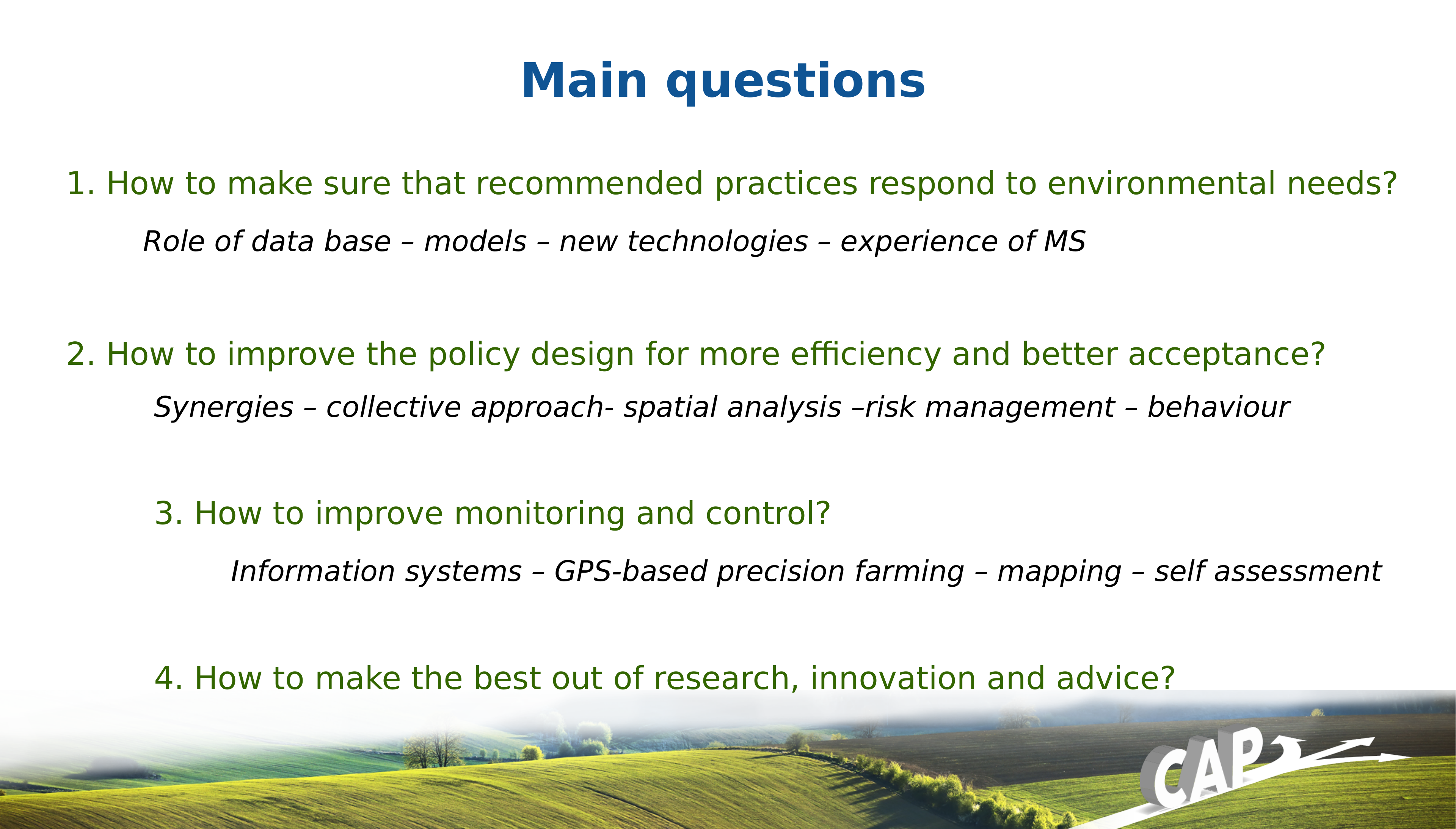

Main questions
 How to make sure that recommended practices respond to environmental needs?
   	  Role of data base – models – new technologies – experience of MS

2. How to improve the policy design for more efficiency and better acceptance?
Synergies – collective approach- spatial analysis –risk management – behaviour

3. How to improve monitoring and control?
	  Information systems – GPS-based precision farming – mapping – self assessment

4. How to make the best out of research, innovation and advice?